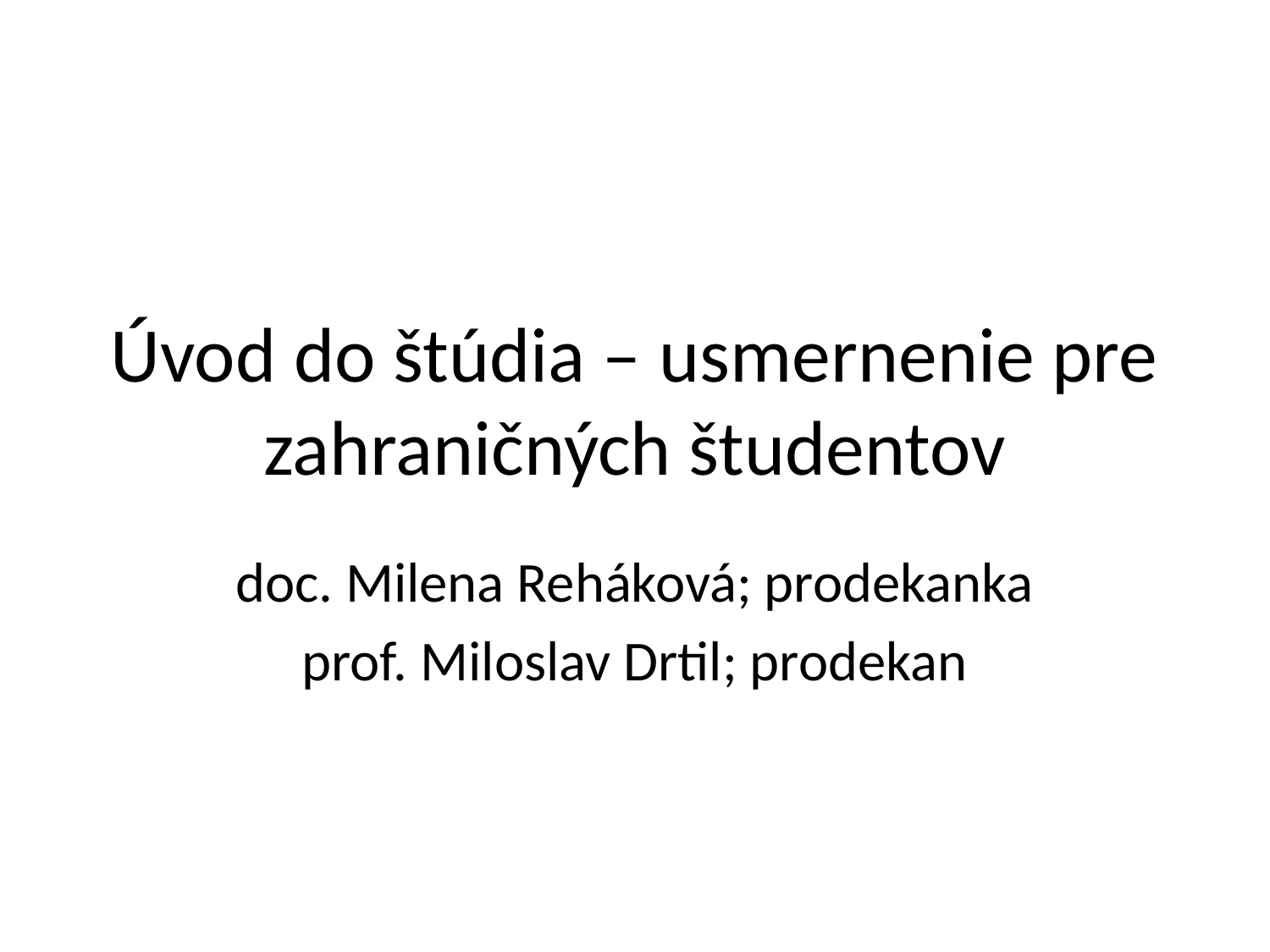

# Úvod do štúdia – usmernenie pre zahraničných študentov
doc. Milena Reháková; prodekanka
prof. Miloslav Drtil; prodekan